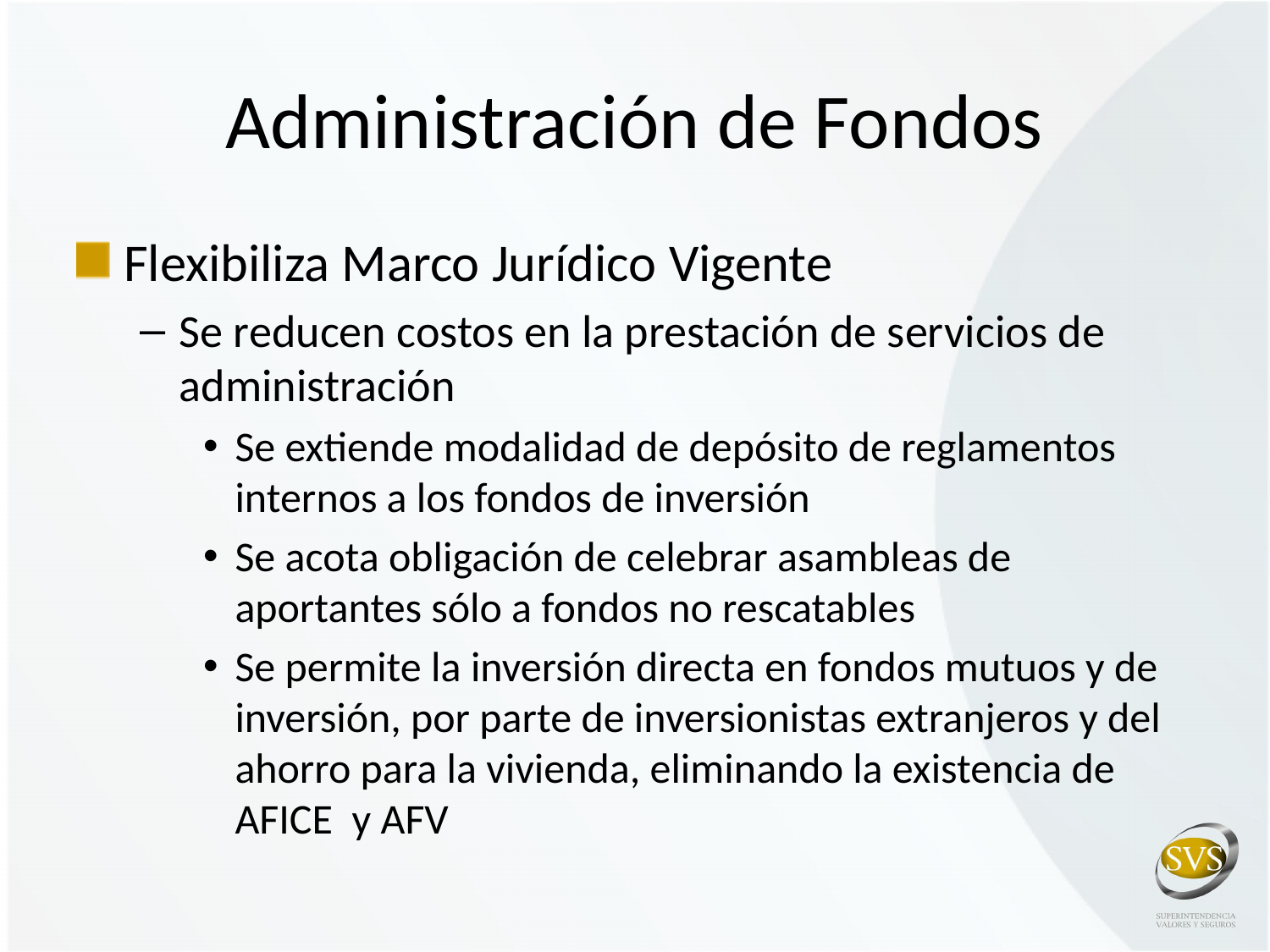

# Administración de Fondos
Flexibiliza Marco Jurídico Vigente
Se reducen costos en la prestación de servicios de administración
Se extiende modalidad de depósito de reglamentos internos a los fondos de inversión
Se acota obligación de celebrar asambleas de aportantes sólo a fondos no rescatables
Se permite la inversión directa en fondos mutuos y de inversión, por parte de inversionistas extranjeros y del ahorro para la vivienda, eliminando la existencia de AFICE  y AFV